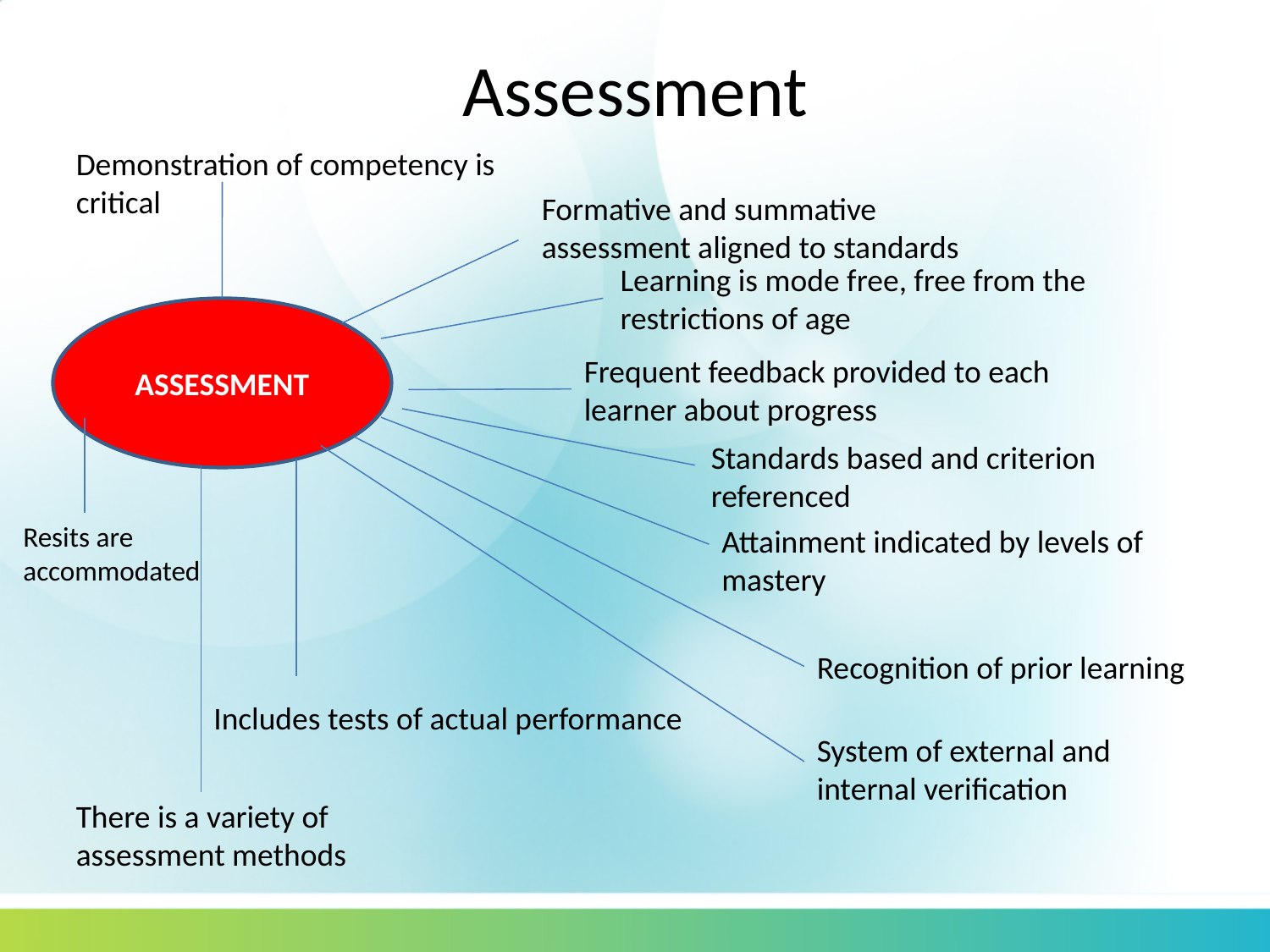

# Assessment
Demonstration of competency is critical
Formative and summative assessment aligned to standards
Learning is mode free, free from the restrictions of age
ASSESSMENT
Frequent feedback provided to each learner about progress
Standards based and criterion referenced
Resits are accommodated
Attainment indicated by levels of mastery
Recognition of prior learning
Includes tests of actual performance
System of external and internal verification
There is a variety of assessment methods